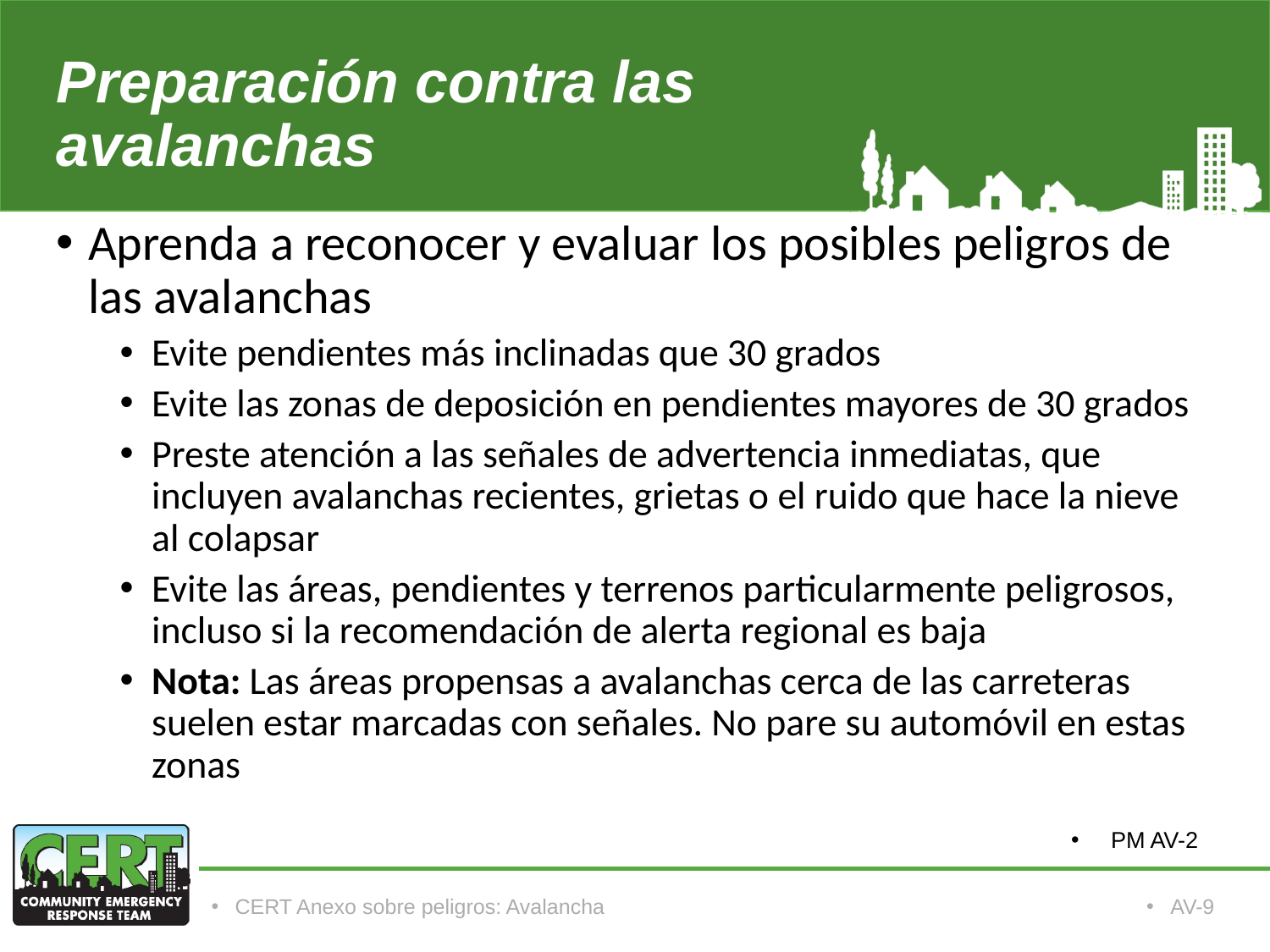

# Preparación contra las avalanchas
Aprenda a reconocer y evaluar los posibles peligros de las avalanchas
Evite pendientes más inclinadas que 30 grados
Evite las zonas de deposición en pendientes mayores de 30 grados
Preste atención a las señales de advertencia inmediatas, que incluyen avalanchas recientes, grietas o el ruido que hace la nieve al colapsar
Evite las áreas, pendientes y terrenos particularmente peligrosos, incluso si la recomendación de alerta regional es baja
Nota: Las áreas propensas a avalanchas cerca de las carreteras suelen estar marcadas con señales. No pare su automóvil en estas zonas
PM AV-2
CERT Anexo sobre peligros: Avalancha
AV-9